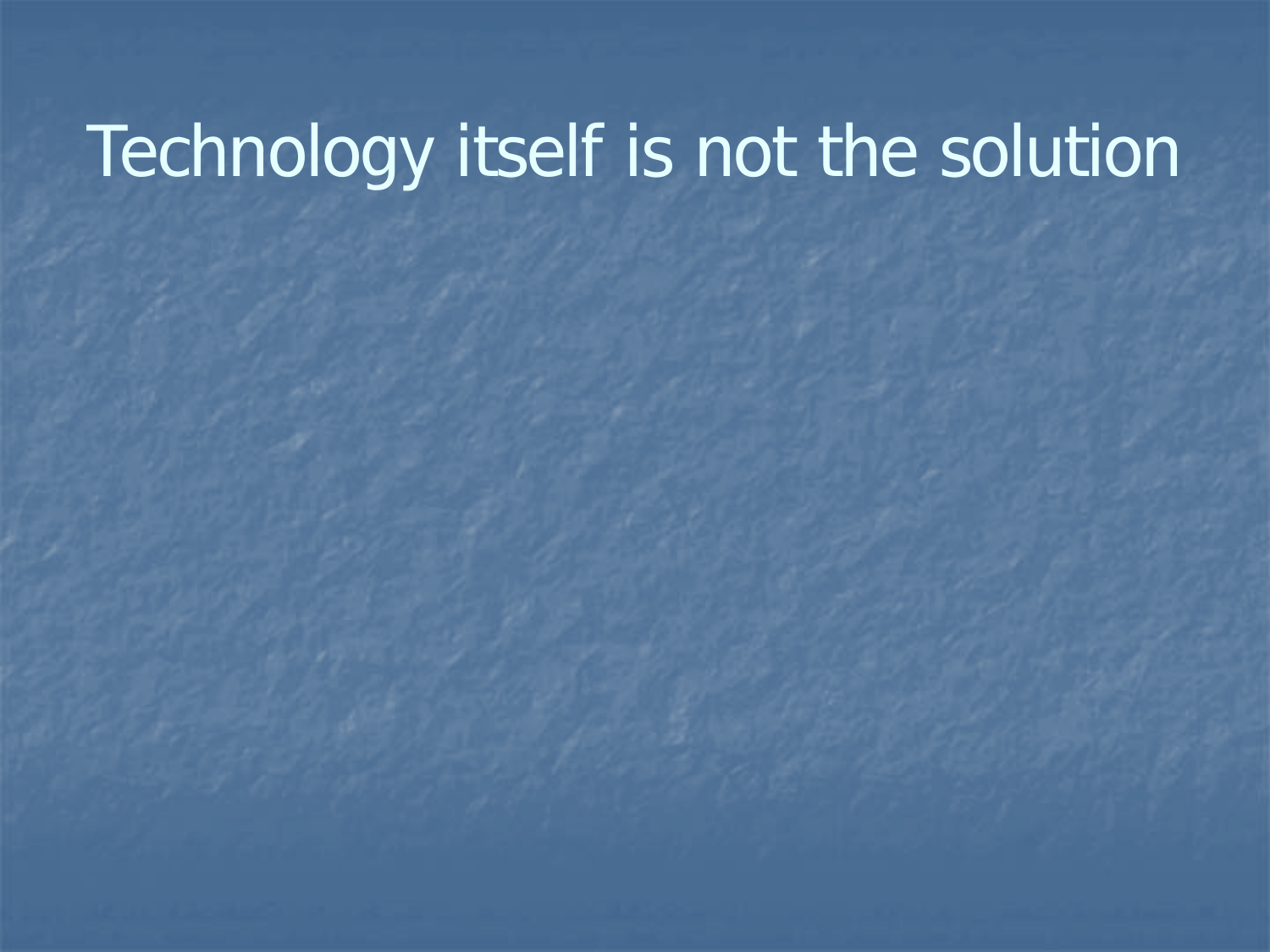

# Technology itself is not the solution